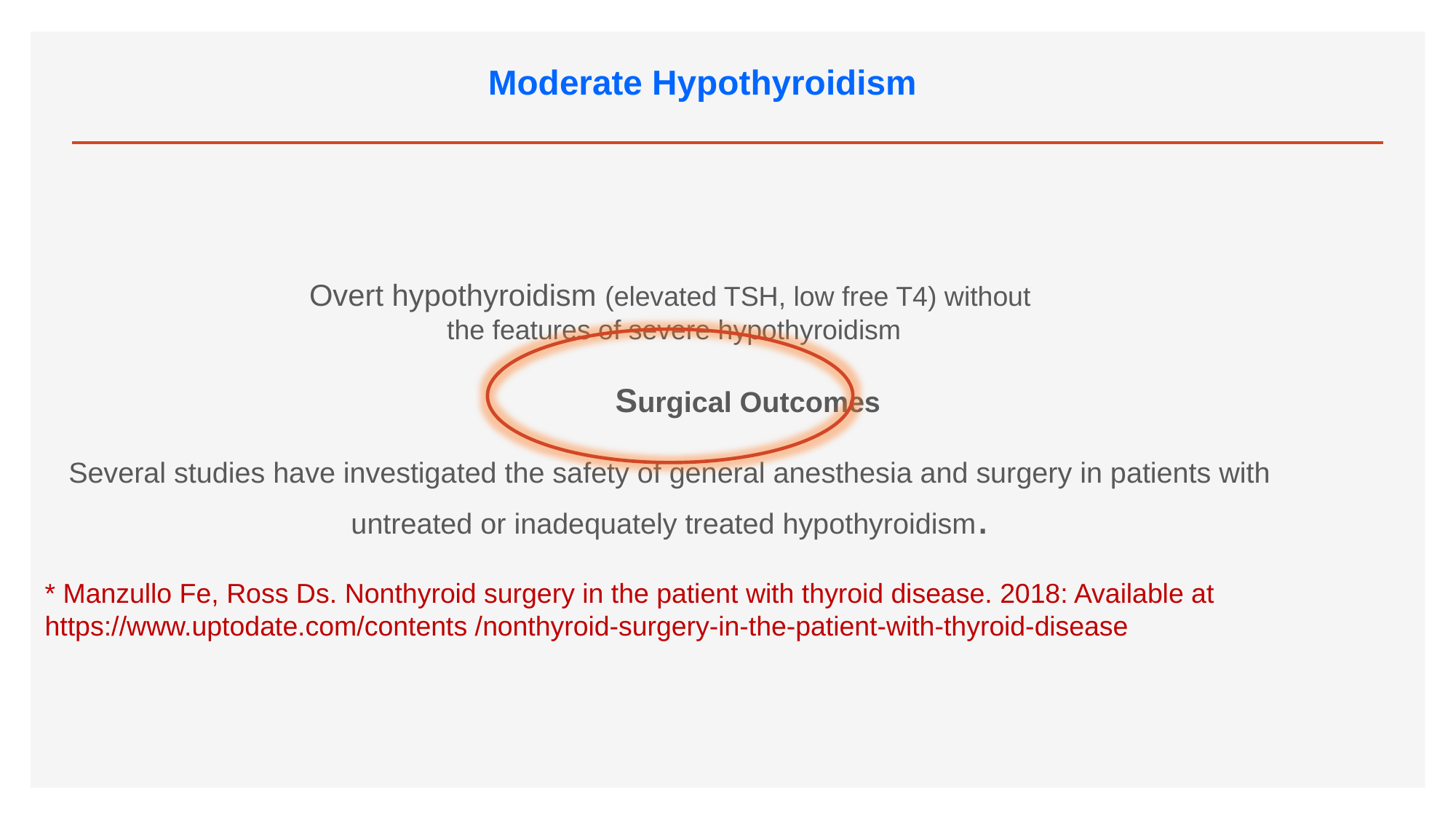

# Moderate Hypothyroidism
Overt hypothyroidism (elevated TSH, low free T4) without
 the features of severe hypothyroidism

                                                                                                                Surgical Outcomes
Several studies have investigated the safety of general anesthesia and surgery in patients with untreated or inadequately treated hypothyroidism.
* Manzullo Fe, Ross Ds. Nonthyroid surgery in the patient with thyroid disease. 2018: Available at https://www.uptodate.com/contents /nonthyroid-surgery-in-the-patient-with-thyroid-disease